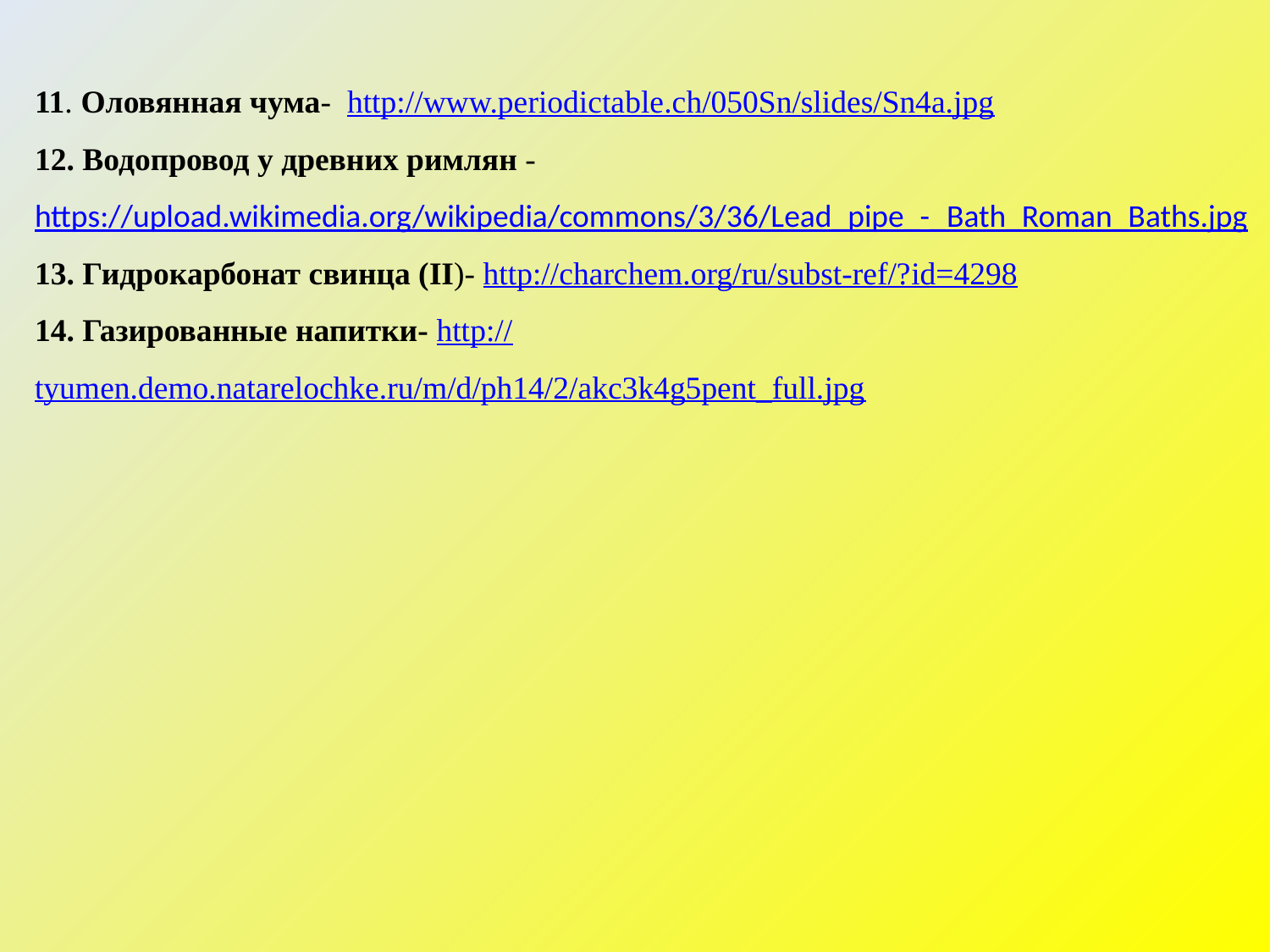

11. Оловянная чума-  http://www.periodictable.ch/050Sn/slides/Sn4a.jpg
12. Водопровод у древних римлян -https://upload.wikimedia.org/wikipedia/commons/3/36/Lead_pipe_-_Bath_Roman_Baths.jpg
13. Гидрокарбонат свинца (II)- http://charchem.org/ru/subst-ref/?id=4298
14. Газированные напитки- http://tyumen.demo.natarelochke.ru/m/d/ph14/2/akc3k4g5pent_full.jpg